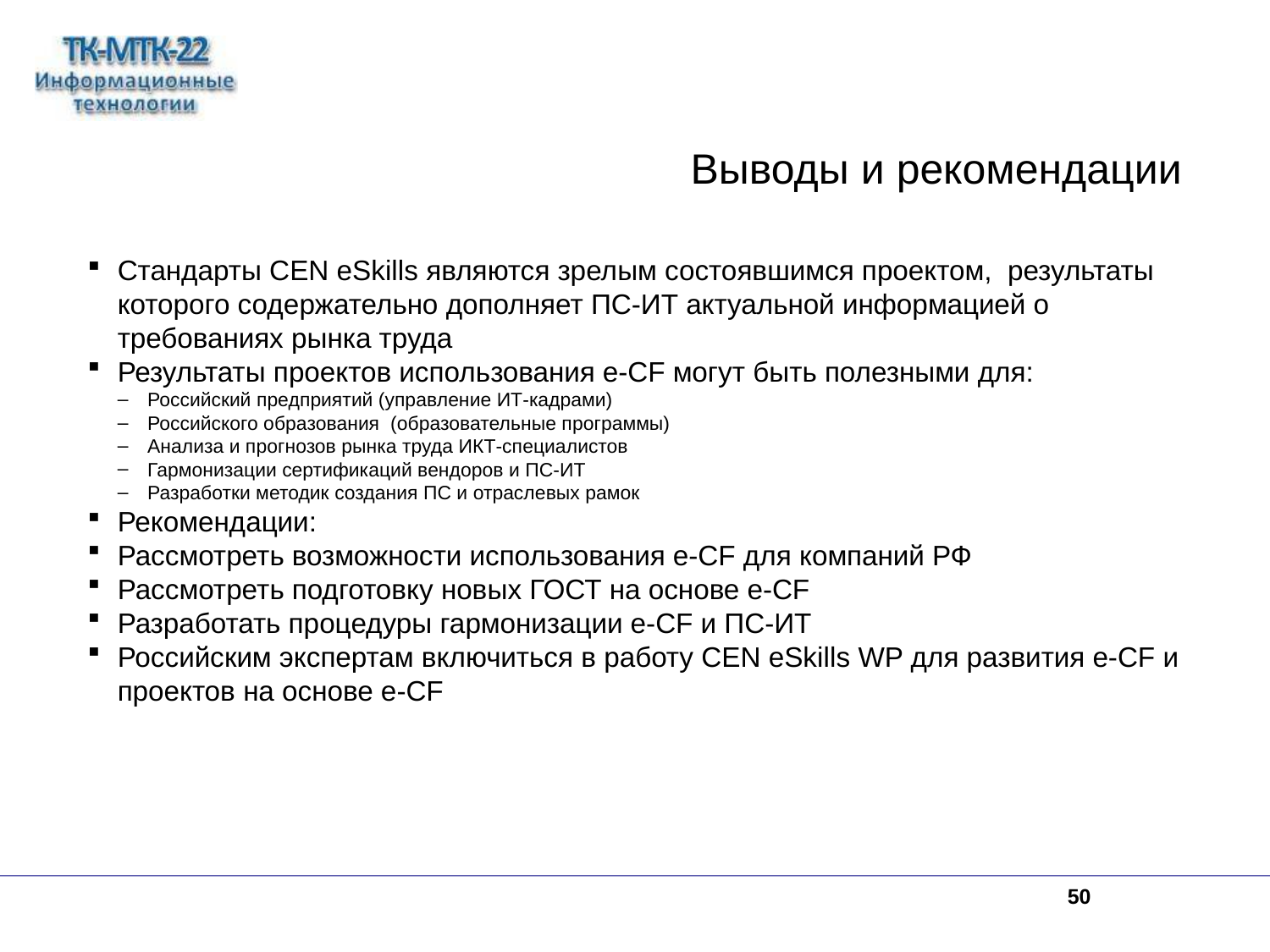

Выводы и рекомендации
Стандарты CEN eSkills являются зрелым состоявшимся проектом,  результаты которого содержательно дополняет ПС-ИТ актуальной информацией о требованиях рынка труда
Результаты проектов использования e-CF могут быть полезными для:
Российский предприятий (управление ИТ-кадрами)
Российского образования  (образовательные программы)
Анализа и прогнозов рынка труда ИКТ-специалистов
Гармонизации сертификаций вендоров и ПС-ИТ
Разработки методик создания ПС и отраслевых рамок
Рекомендации:
Рассмотреть возможности использования e-CF для компаний РФ
Рассмотреть подготовку новых ГОСТ на основе e-CF
Разработать процедуры гармонизации e-CF и ПС-ИТ
Российским экспертам включиться в работу CEN eSkills WP для развития e-СF и проектов на основе e-СF

50